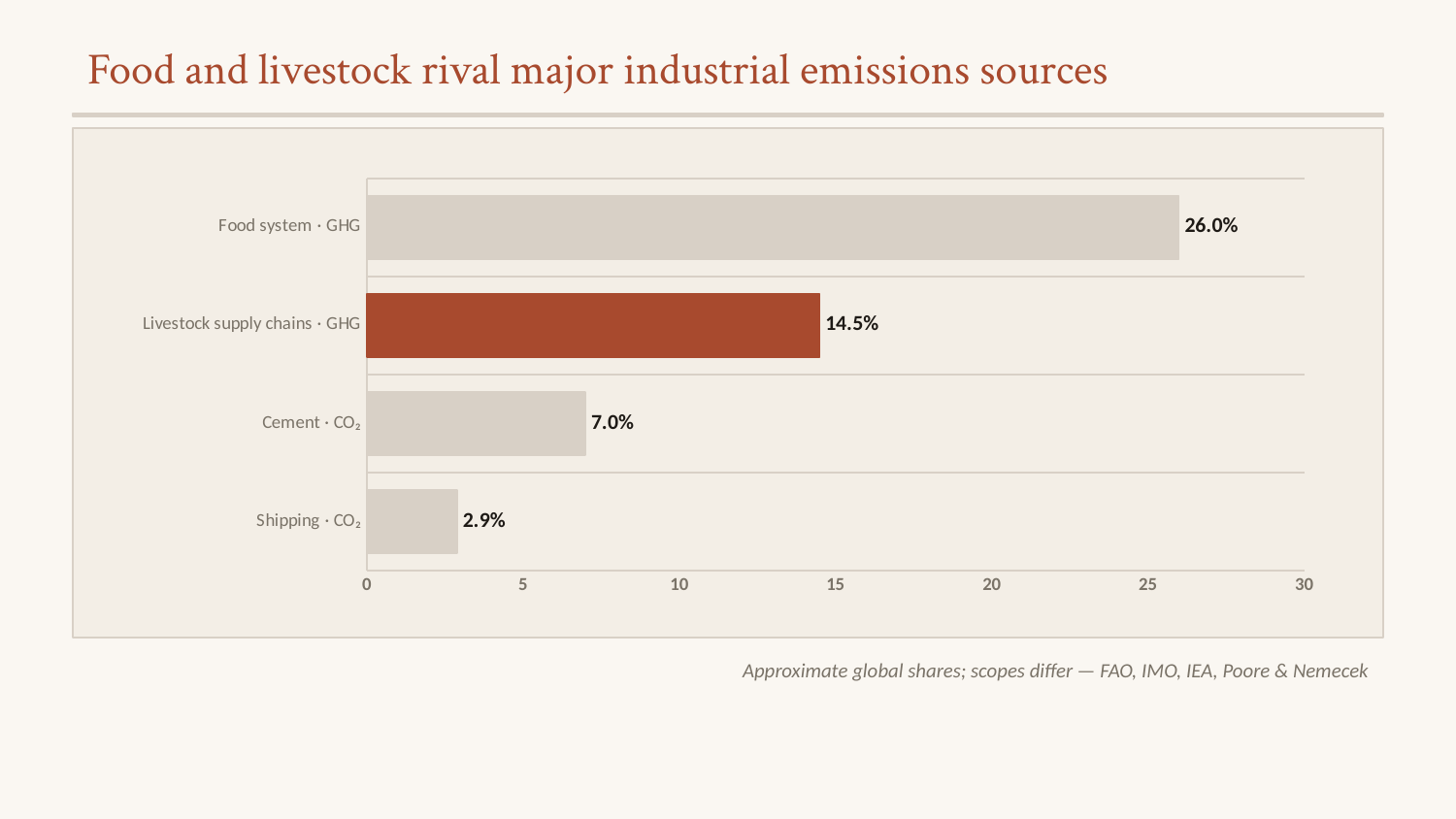

Food and livestock rival major industrial emissions sources

### Chart

| Category |  |
|---|---|
| Shipping · CO₂ | 2.89 |
| Cement · CO₂ | 7.0 |
| Livestock supply chains · GHG | 14.5 |
| Food system · GHG | 26.0 |
Approximate global shares; scopes differ — FAO, IMO, IEA, Poore & Nemecek